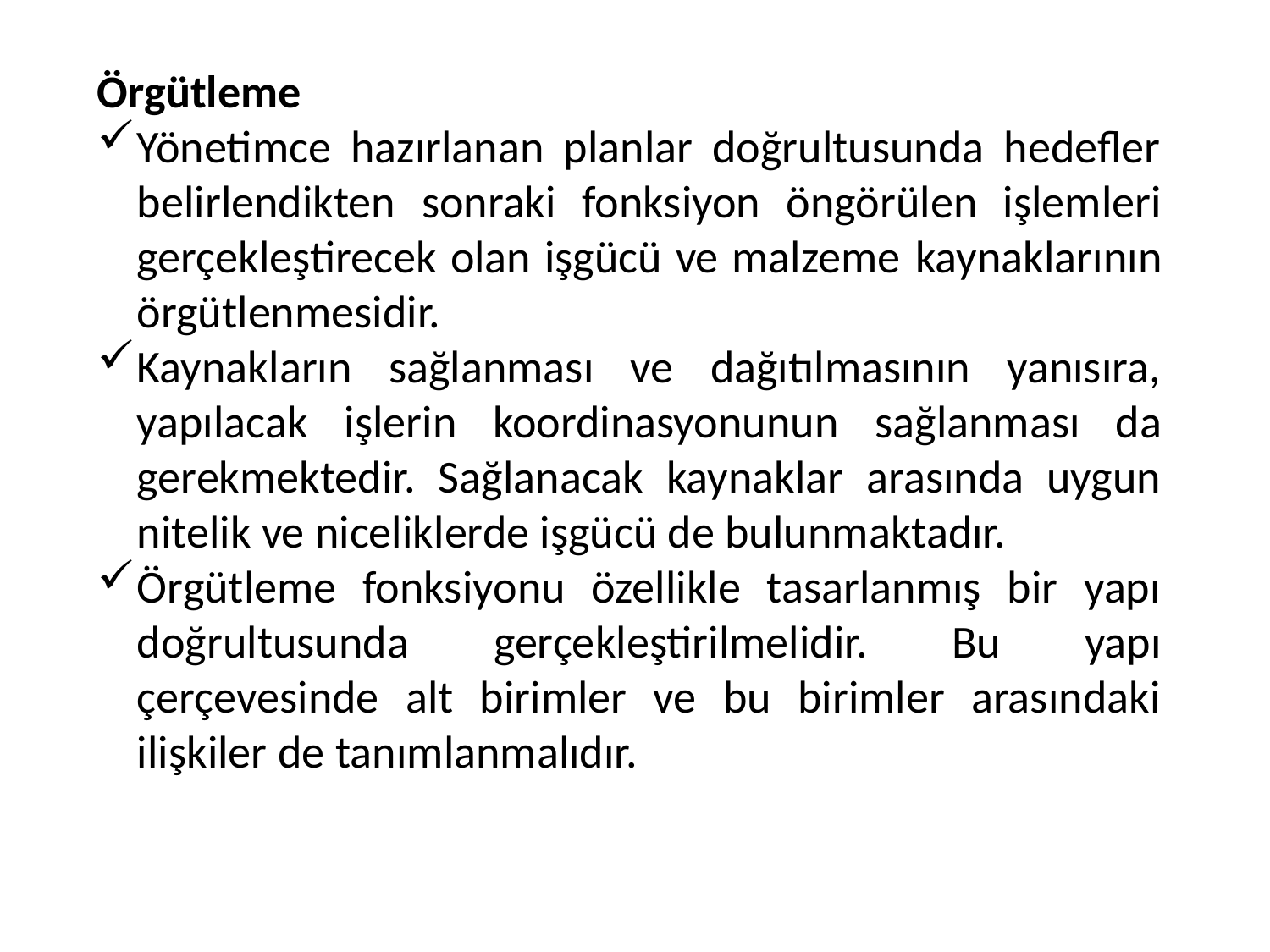

Örgütleme
Yönetimce hazırlanan planlar doğrultusunda hedefler belirlendikten sonraki fonksiyon öngörülen işlemleri gerçekleştirecek olan işgücü ve malzeme kaynaklarının örgütlenmesidir.
Kaynakların sağlanması ve dağıtılmasının yanısıra, yapılacak işlerin koordinasyonunun sağlanması da gerekmektedir. Sağlanacak kaynaklar arasında uygun nitelik ve niceliklerde işgücü de bulunmaktadır.
Örgütleme fonksiyonu özellikle tasarlanmış bir yapı doğrultusunda gerçekleştirilmelidir. Bu yapı çerçevesinde alt birimler ve bu birimler arasındaki ilişkiler de tanımlanmalıdır.